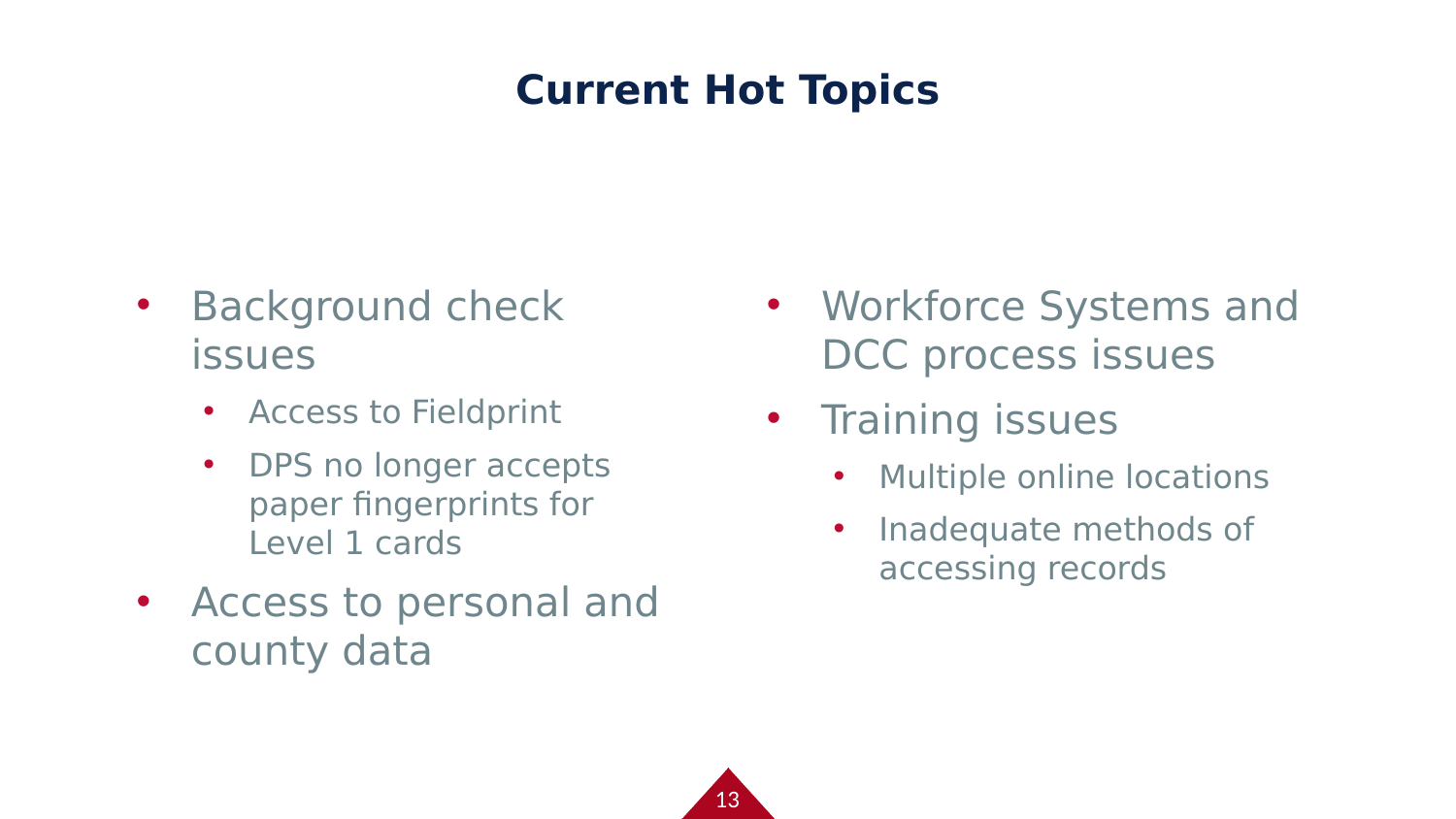

# Current Hot Topics
Background check issues
Access to Fieldprint
DPS no longer accepts paper fingerprints for Level 1 cards
Access to personal and county data
Workforce Systems and DCC process issues
Training issues
Multiple online locations
Inadequate methods of accessing records

13